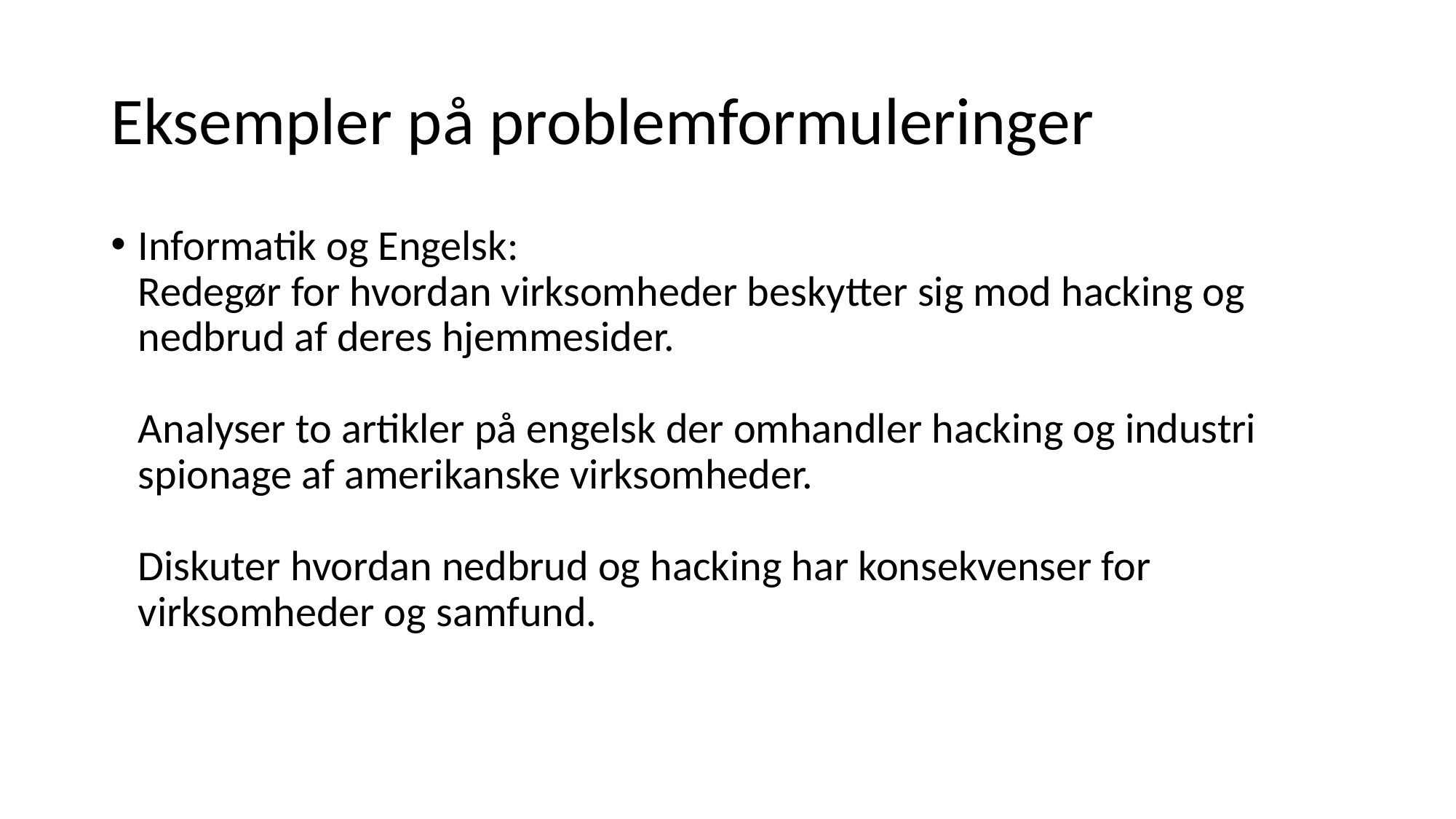

# Eksempler på problemformuleringer
Informatik og Engelsk:
Redegør for hvordan virksomheder beskytter sig mod hacking og nedbrud af deres hjemmesider.
Analyser to artikler på engelsk der omhandler hacking og industri spionage af amerikanske virksomheder.
Diskuter hvordan nedbrud og hacking har konsekvenser for virksomheder og samfund.